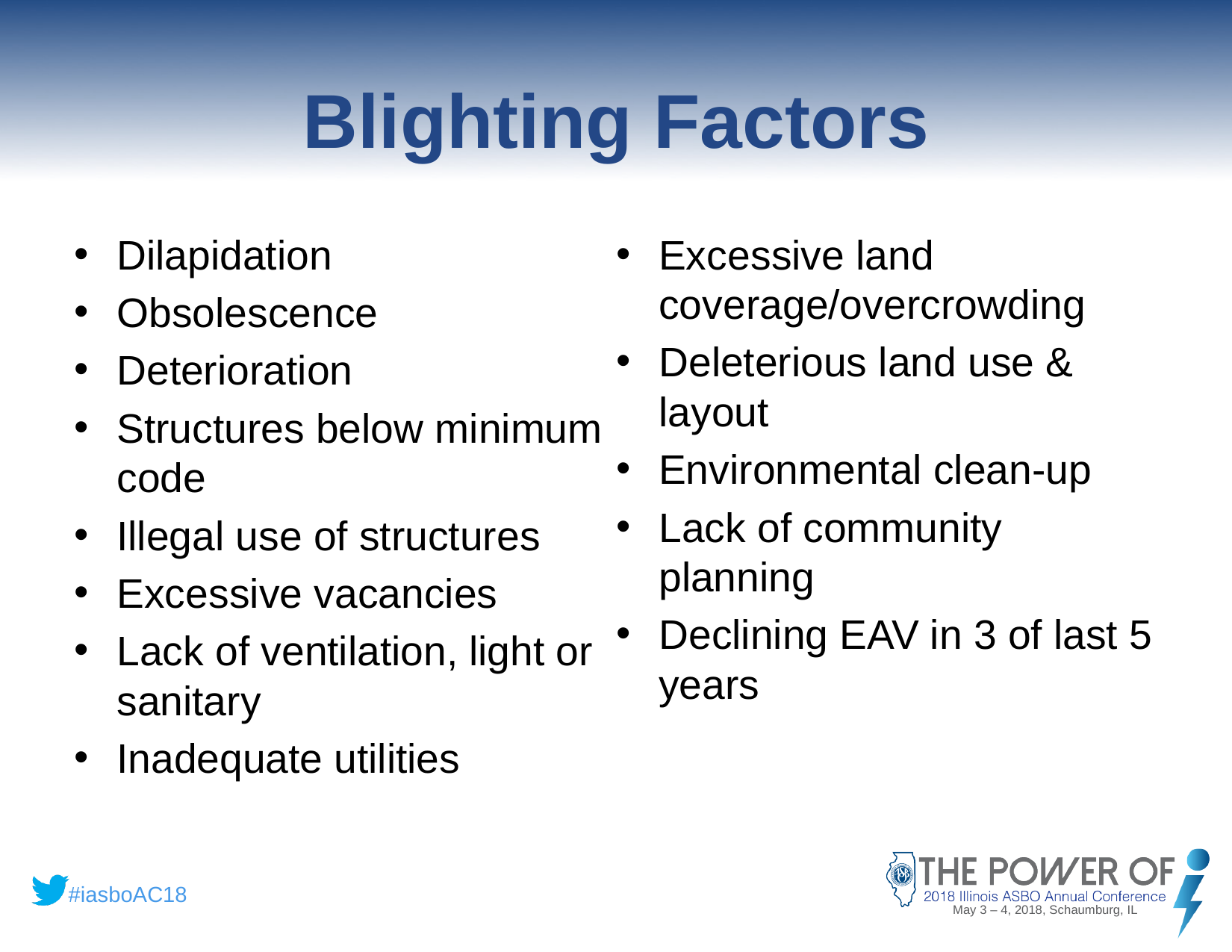

# Blighting Factors
Dilapidation
Obsolescence
Deterioration
Structures below minimum code
Illegal use of structures
Excessive vacancies
Lack of ventilation, light or sanitary
Inadequate utilities

Excessive land coverage/overcrowding
Deleterious land use & layout
Environmental clean-up
Lack of community planning
Declining EAV in 3 of last 5 years